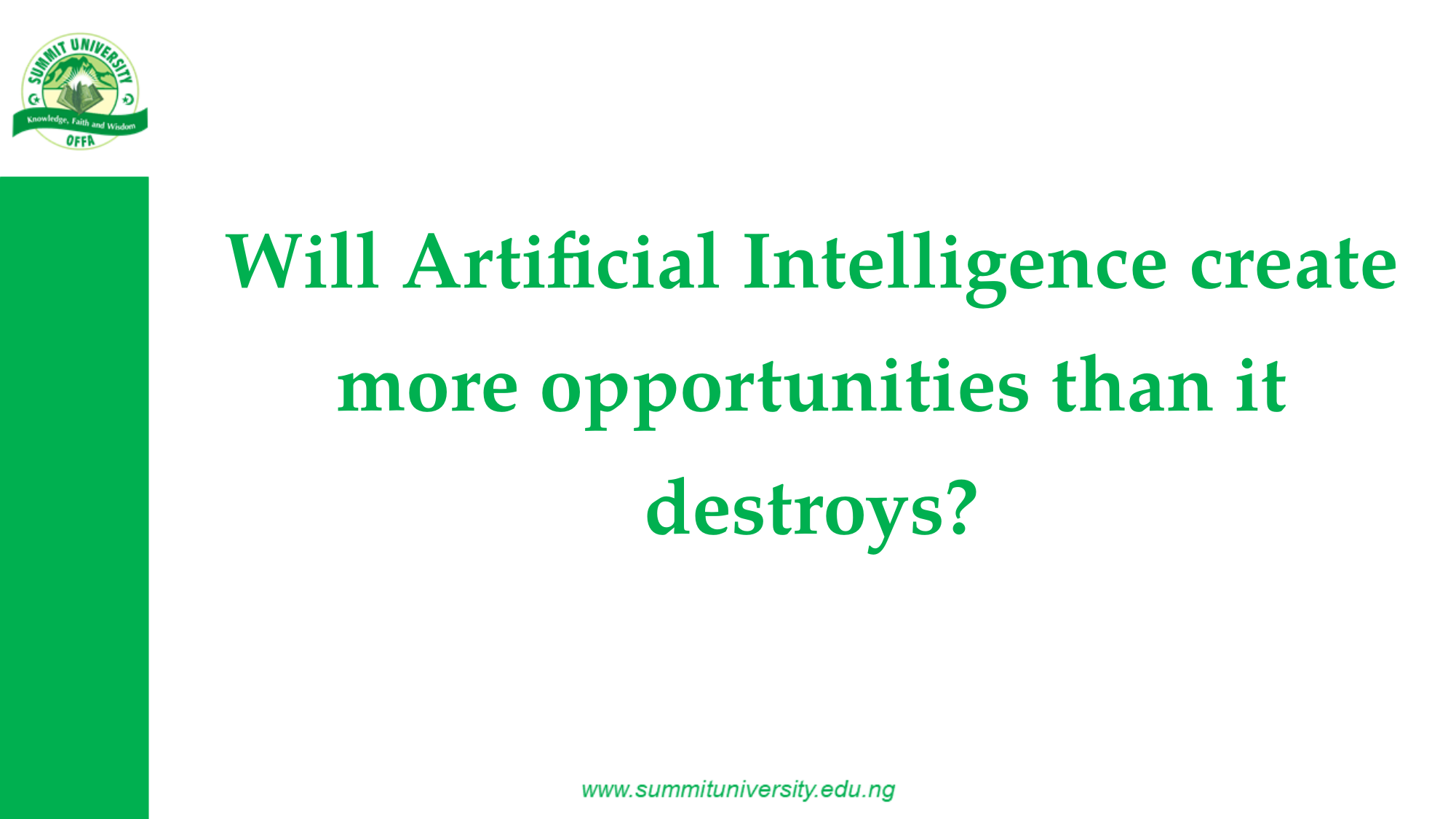

Will Artificial Intelligence create more opportunities than it destroys?